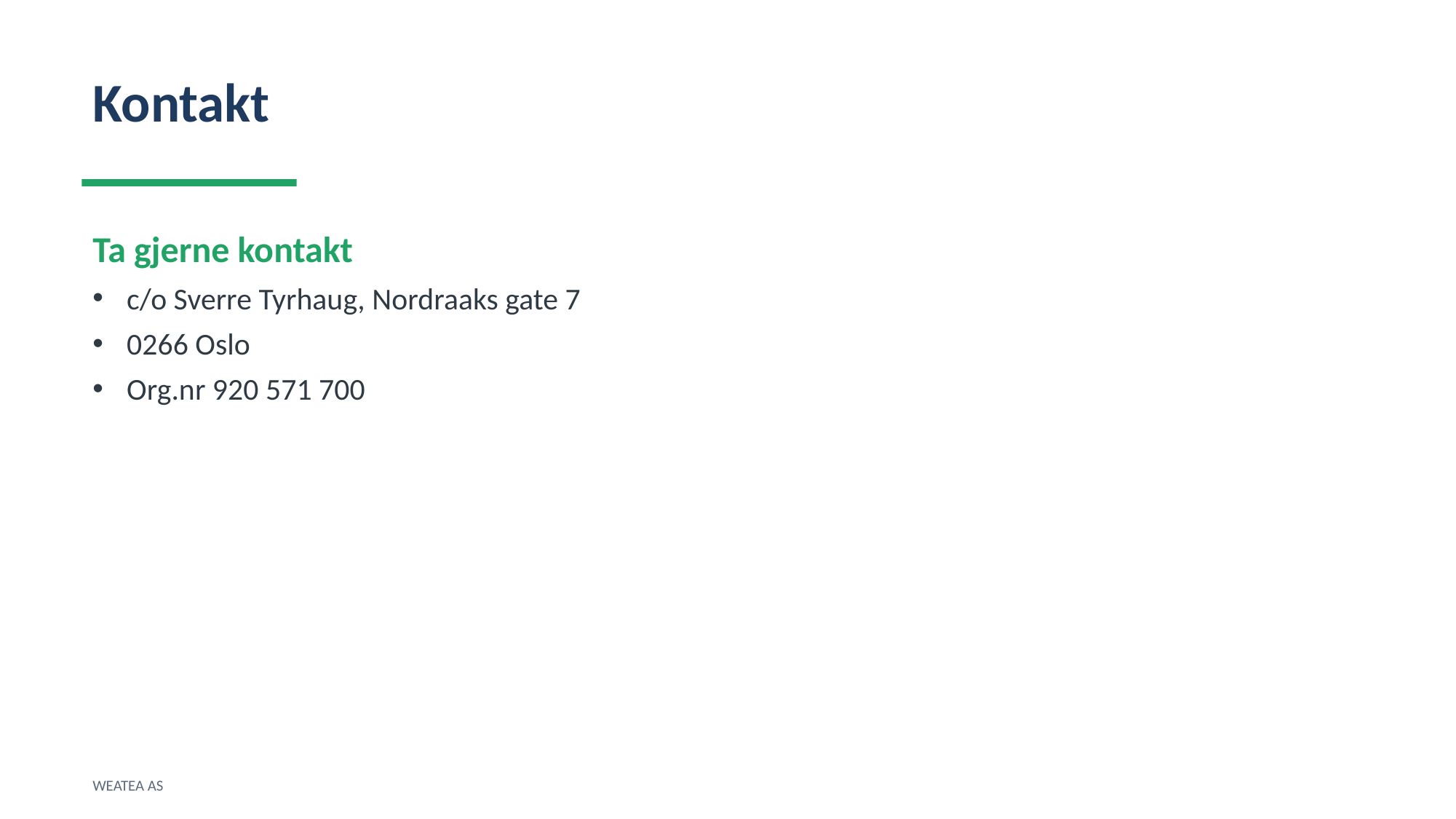

Kontakt

Ta gjerne kontakt
c/o Sverre Tyrhaug, Nordraaks gate 7
0266 Oslo
Org.nr 920 571 700
WEATEA AS